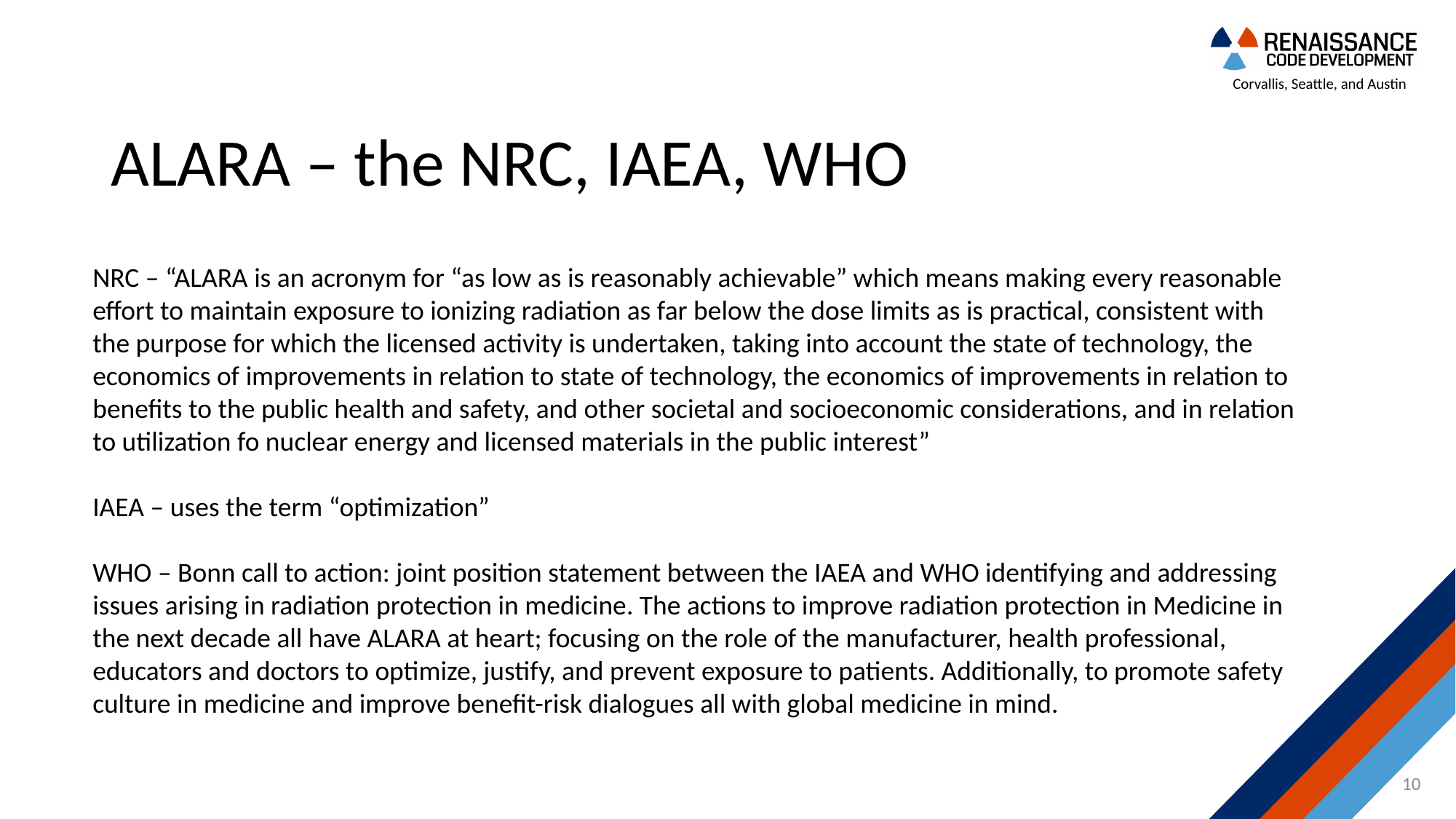

# ALARA – the NRC, IAEA, WHO
NRC – “ALARA is an acronym for “as low as is reasonably achievable” which means making every reasonable effort to maintain exposure to ionizing radiation as far below the dose limits as is practical, consistent with the purpose for which the licensed activity is undertaken, taking into account the state of technology, the economics of improvements in relation to state of technology, the economics of improvements in relation to benefits to the public health and safety, and other societal and socioeconomic considerations, and in relation to utilization fo nuclear energy and licensed materials in the public interest”

IAEA – uses the term “optimization”

WHO – Bonn call to action: joint position statement between the IAEA and WHO identifying and addressing issues arising in radiation protection in medicine. The actions to improve radiation protection in Medicine in the next decade all have ALARA at heart; focusing on the role of the manufacturer, health professional, educators and doctors to optimize, justify, and prevent exposure to patients. Additionally, to promote safety culture in medicine and improve benefit-risk dialogues all with global medicine in mind.
10